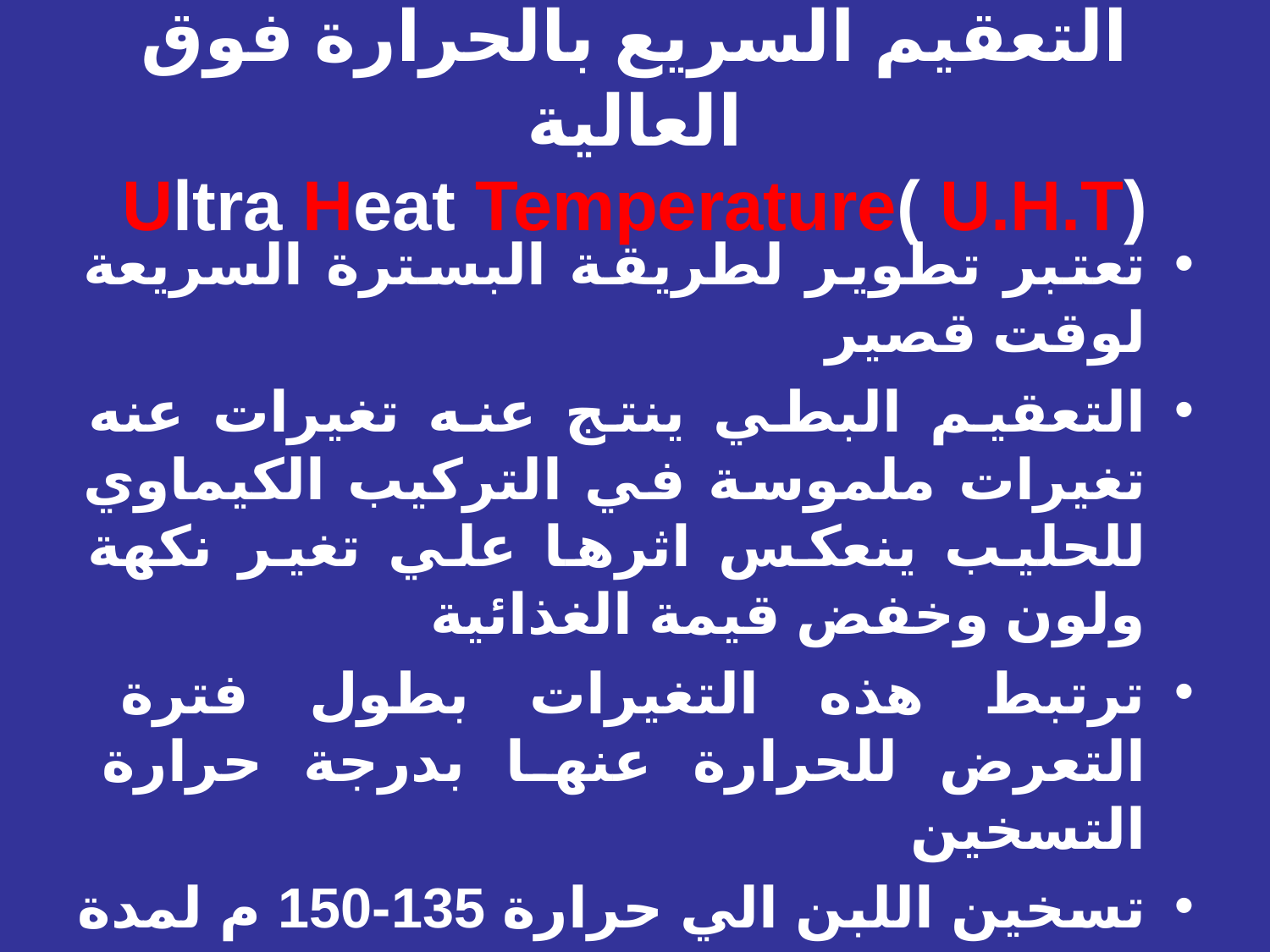

# التعقيم السريع بالحرارة فوق العالية Ultra Heat Temperature( U.H.T)
تعتبر تطوير لطريقة البسترة السريعة لوقت قصير
التعقيم البطي ينتج عنه تغيرات عنه تغيرات ملموسة في التركيب الكيماوي للحليب ينعكس اثرها علي تغير نكهة ولون وخفض قيمة الغذائية
ترتبط هذه التغيرات بطول فترة التعرض للحرارة عنها بدرجة حرارة التسخين
تسخين اللبن الي حرارة 135-150 م لمدة 2-6 ثوان